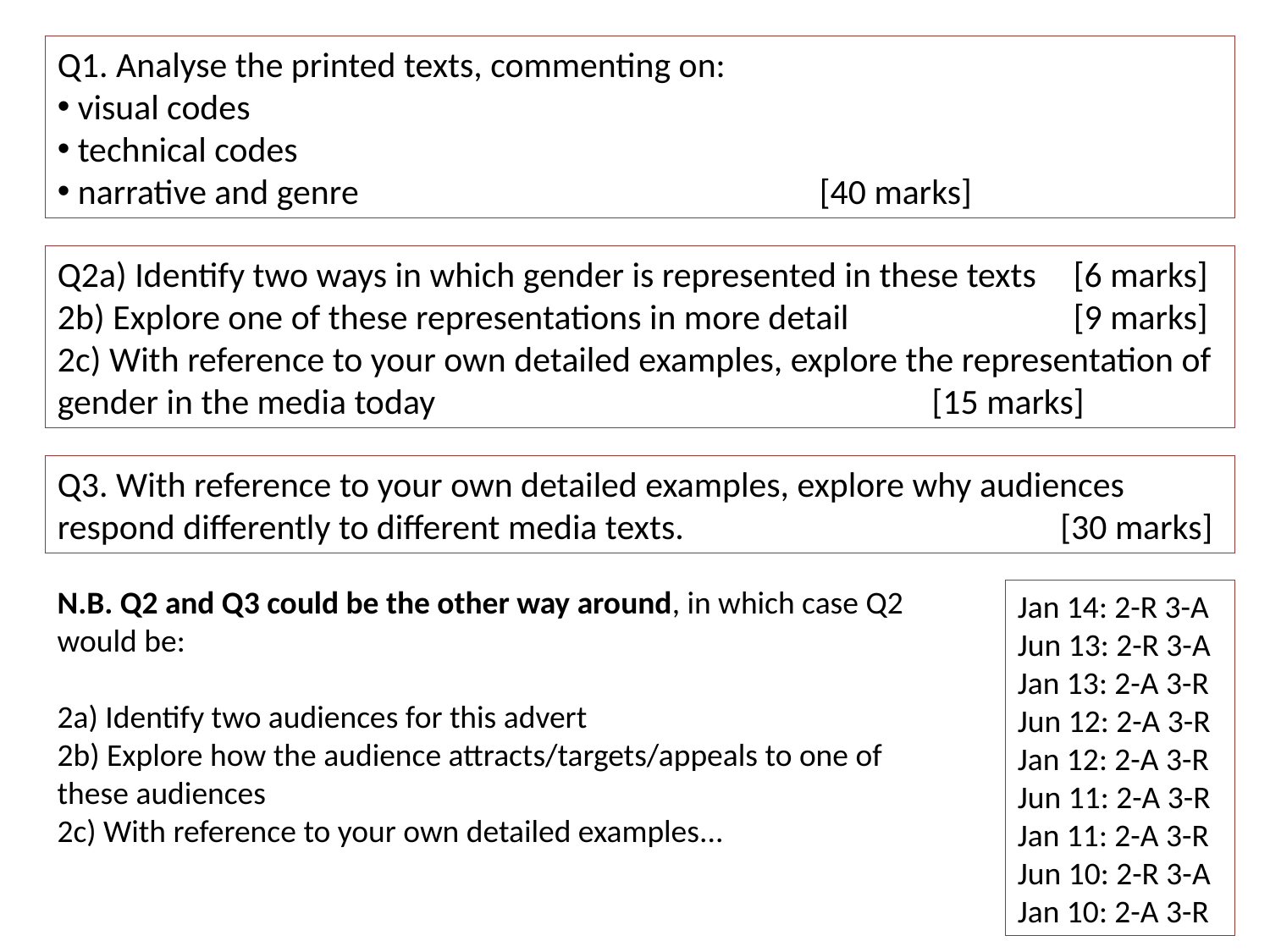

Q1. Analyse the printed texts, commenting on:
 visual codes
 technical codes
 narrative and genre 				[40 marks]
Q2a) Identify two ways in which gender is represented in these texts	[6 marks]
2b) Explore one of these representations in more detail 		[9 marks]
2c) With reference to your own detailed examples, explore the representation of gender in the media today				              [15 marks]
Q3. With reference to your own detailed examples, explore why audiences respond differently to different media texts.	             	                              [30 marks]
N.B. Q2 and Q3 could be the other way around, in which case Q2 would be:

2a) Identify two audiences for this advert
2b) Explore how the audience attracts/targets/appeals to one of these audiences
2c) With reference to your own detailed examples...
Jan 14: 2-R 3-A
Jun 13: 2-R 3-A
Jan 13: 2-A 3-R
Jun 12: 2-A 3-R
Jan 12: 2-A 3-R
Jun 11: 2-A 3-R
Jan 11: 2-A 3-R
Jun 10: 2-R 3-A
Jan 10: 2-A 3-R